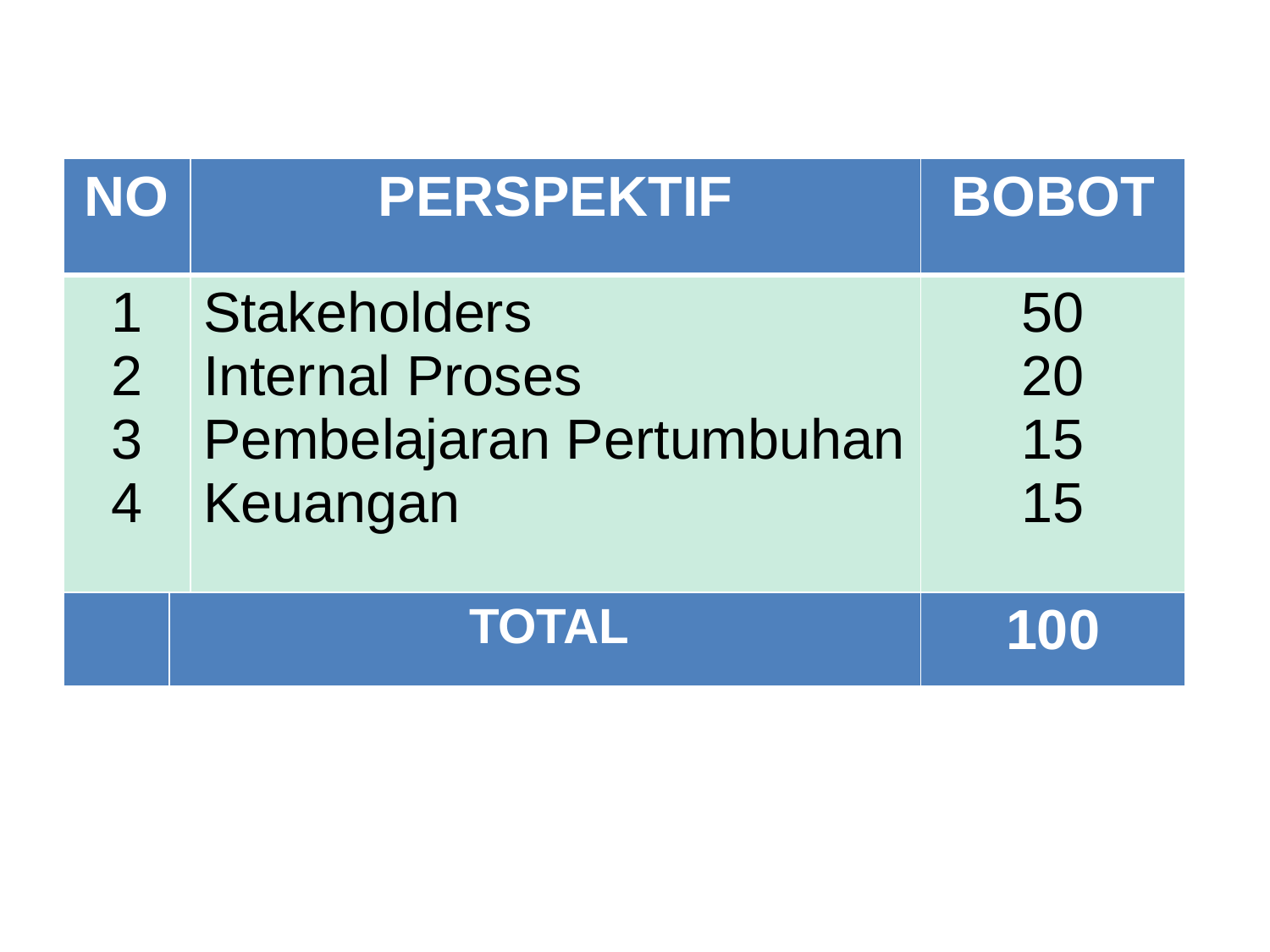

MODEL PEMBOBOTAN
| NO | PERSPEKTIF | BOBOT |
| --- | --- | --- |
| 1 2 3 4 | Stakeholders Internal Proses Pembelajaran Pertumbuhan Keuangan | 50 20 15 15 |
|  | TOTAL | 100 |
| --- | --- | --- |